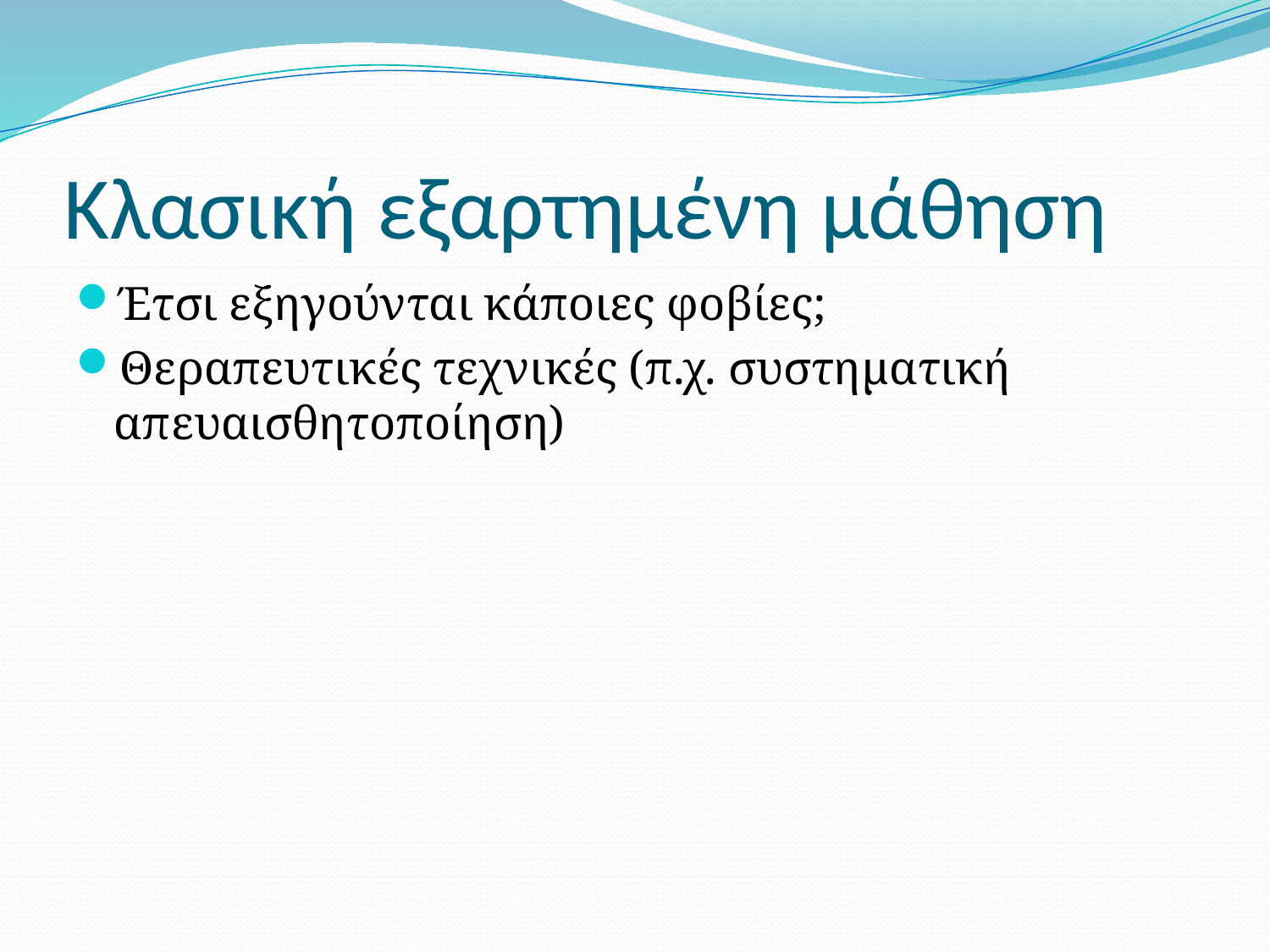

# Κλασική εξαρτημένη μάθηση
Έτσι εξηγούνται κάποιες φοβίες;
Θεραπευτικές τεχνικές (π.χ. συστηματική απευαισθητοποίηση)